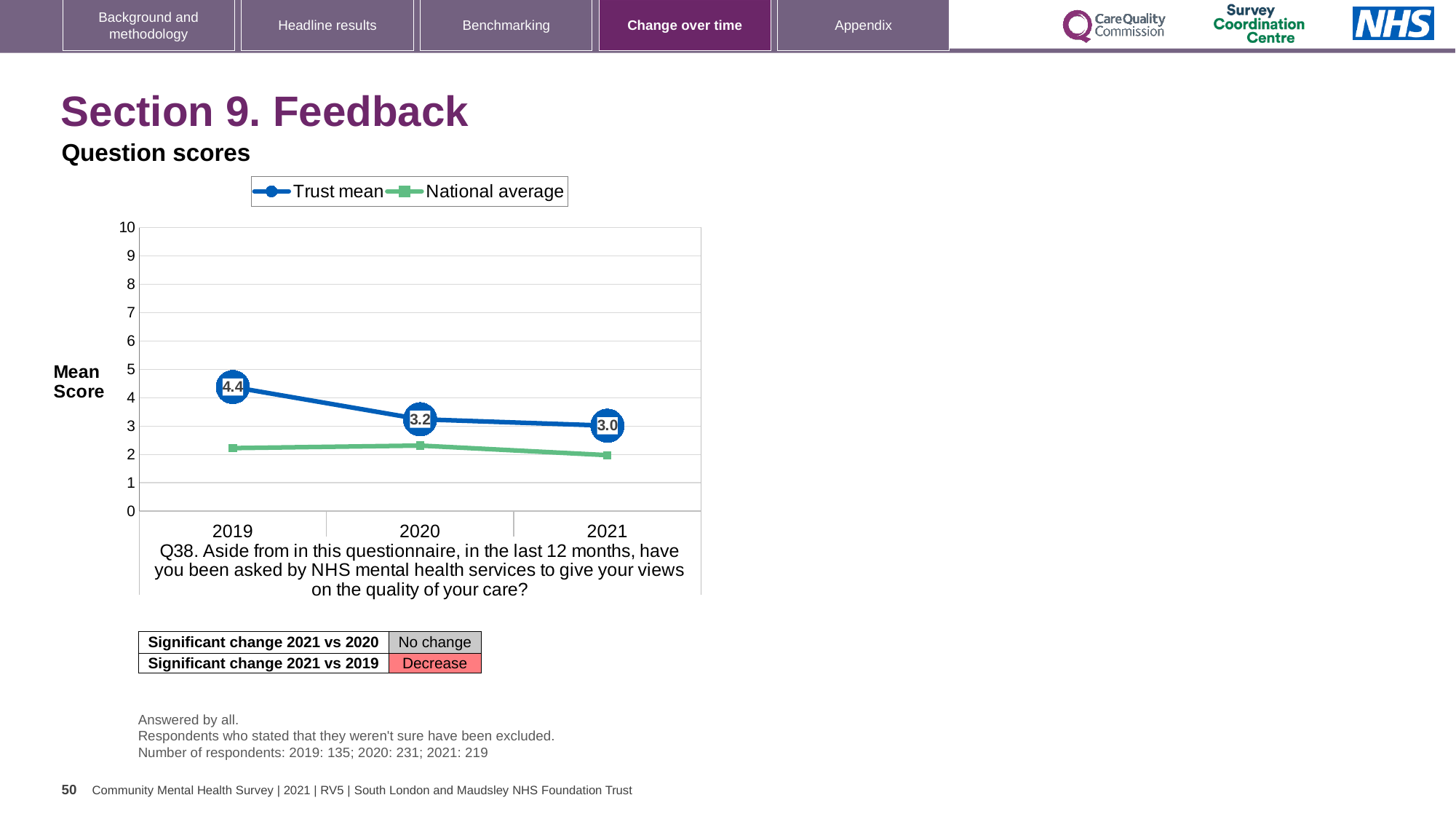

# Section 9. Feedback
Question scores

### Chart

| Category | Trust mean | National average |
|---|---|---|
| 2019 | 4.37543263765424 | 2.2184797713691573 |
| 2020 | 3.23616829431079 | 2.3078921003945334 |
| 2021 | 3.00970898875817 | 1.9697908287238153 |
| Significant change 2021 vs 2020 | No change |
| --- | --- |
| Significant change 2021 vs 2019 | Decrease |
Answered by all.
Respondents who stated that they weren't sure have been excluded.
Number of respondents: 2019: 135; 2020: 231; 2021: 219
50